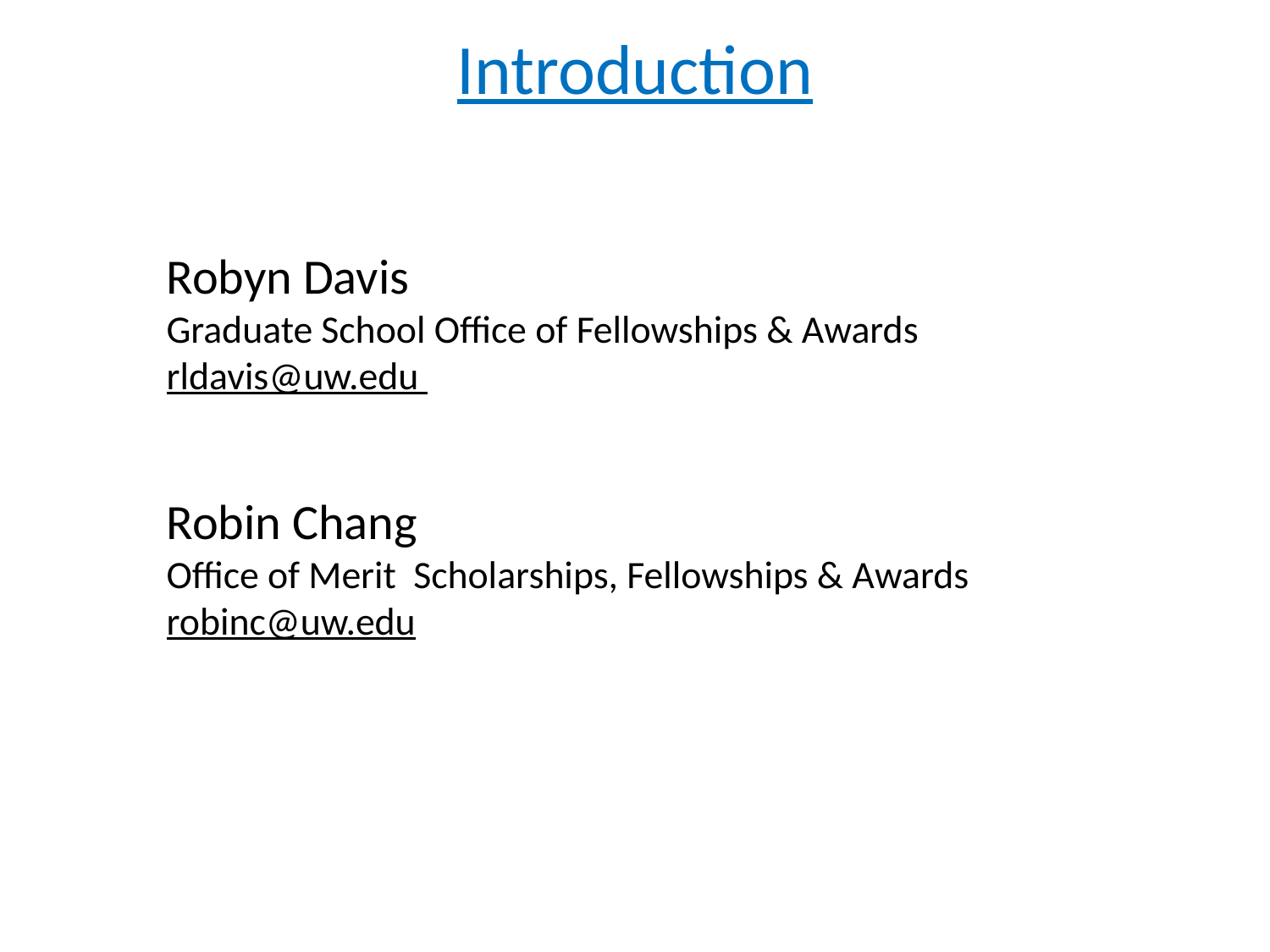

# Introduction

Robyn Davis
Graduate School Office of Fellowships & Awards
rldavis@uw.edu

Robin Chang
Office of Merit  Scholarships, Fellowships & Awards
robinc@uw.edu